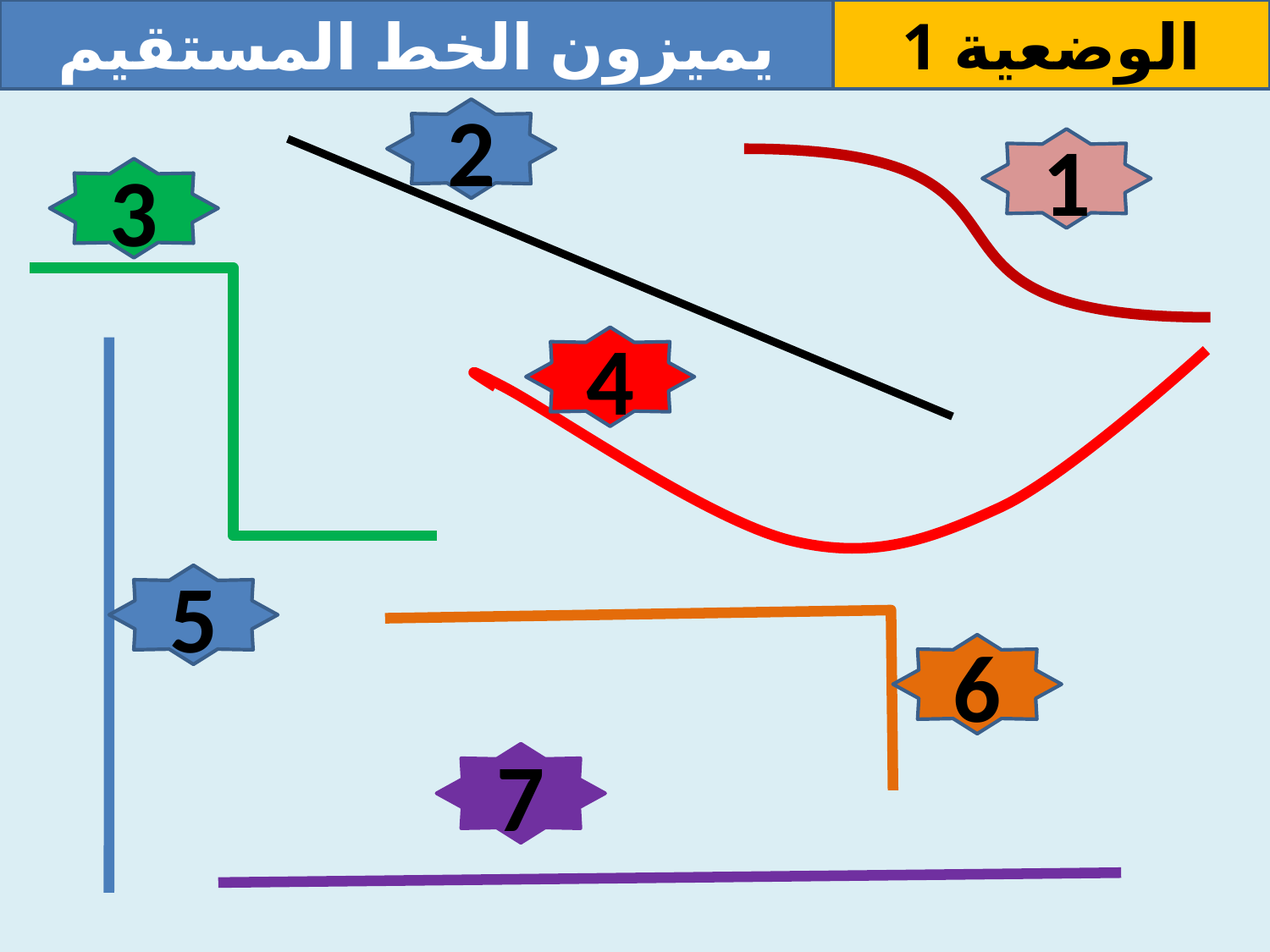

يميزون الخط المستقيم
الوضعية 1
2
1
3
4

5

6
7